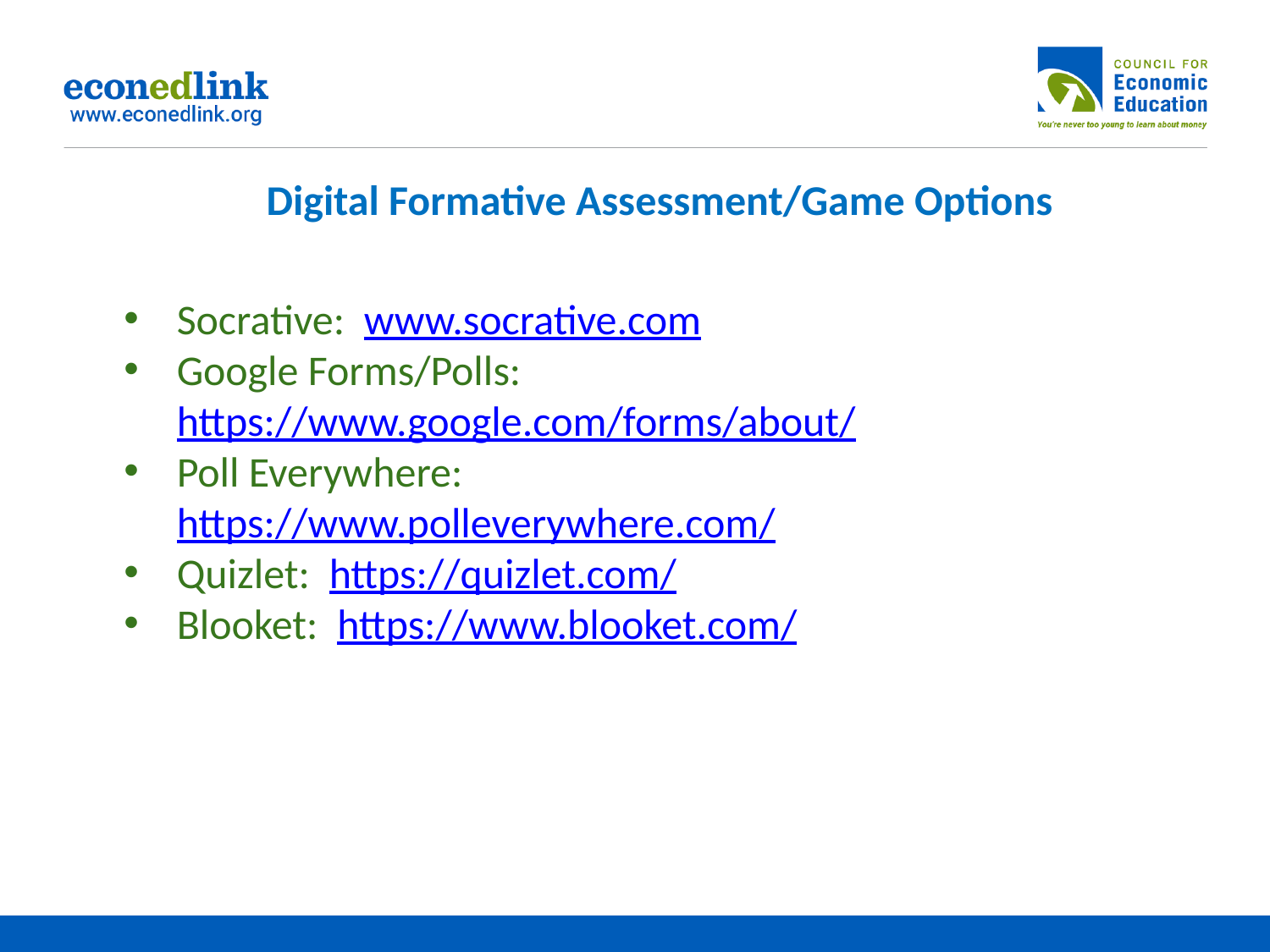

# Digital Formative Assessment/Game Options
Socrative:  www.socrative.com
Google Forms/Polls:  https://www.google.com/forms/about/
Poll Everywhere:  https://www.polleverywhere.com/
Quizlet:  https://quizlet.com/
Blooket:  https://www.blooket.com/